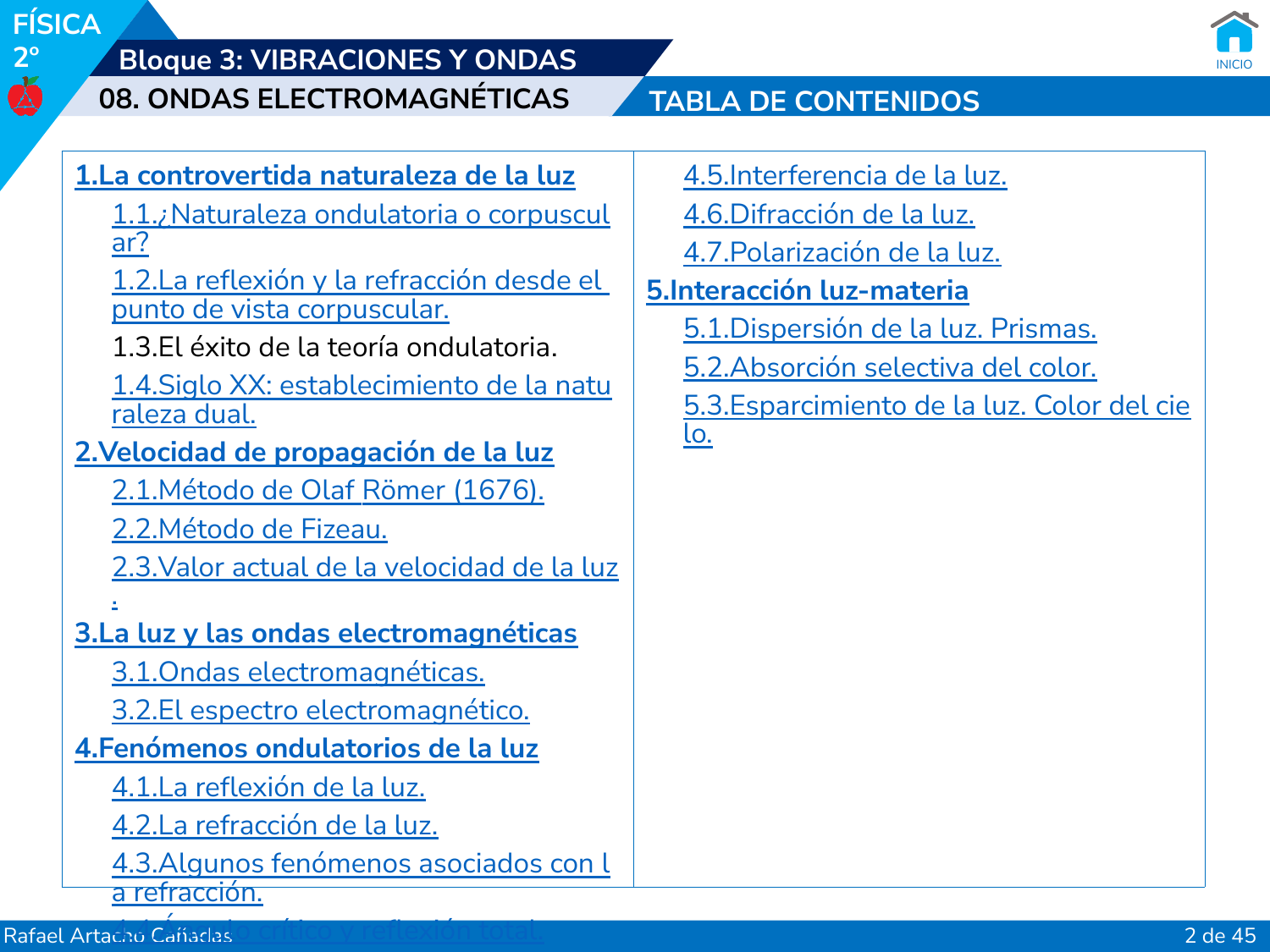

TABLA DE CONTENIDOS
| 1. La controvertida naturaleza de la luz 1.1. ¿Naturaleza ondulatoria o corpuscular? 1.2. La reflexión y la refracción desde el punto de vista corpuscular. 1.3. El éxito de la teoría ondulatoria. 1.4. Siglo XX: establecimiento de la naturaleza dual. 2. Velocidad de propagación de la luz 2.1. Método de Olaf Römer (1676). 2.2. Método de Fizeau. 2.3. Valor actual de la velocidad de la luz. 3. La luz y las ondas electromagnéticas 3.1. Ondas electromagnéticas. 3.2. El espectro electromagnético. 4. Fenómenos ondulatorios de la luz 4.1. La reflexión de la luz. 4.2. La refracción de la luz. 4.3. Algunos fenómenos asociados con la refracción. 4.4. Ángulo crítico y reflexión total. | 4.5. Interferencia de la luz. 4.6. Difracción de la luz. 4.7. Polarización de la luz. 5. Interacción luz-materia 5.1. Dispersión de la luz. Prismas. 5.2. Absorción selectiva del color. 5.3. Esparcimiento de la luz. Color del cielo. |
| --- | --- |